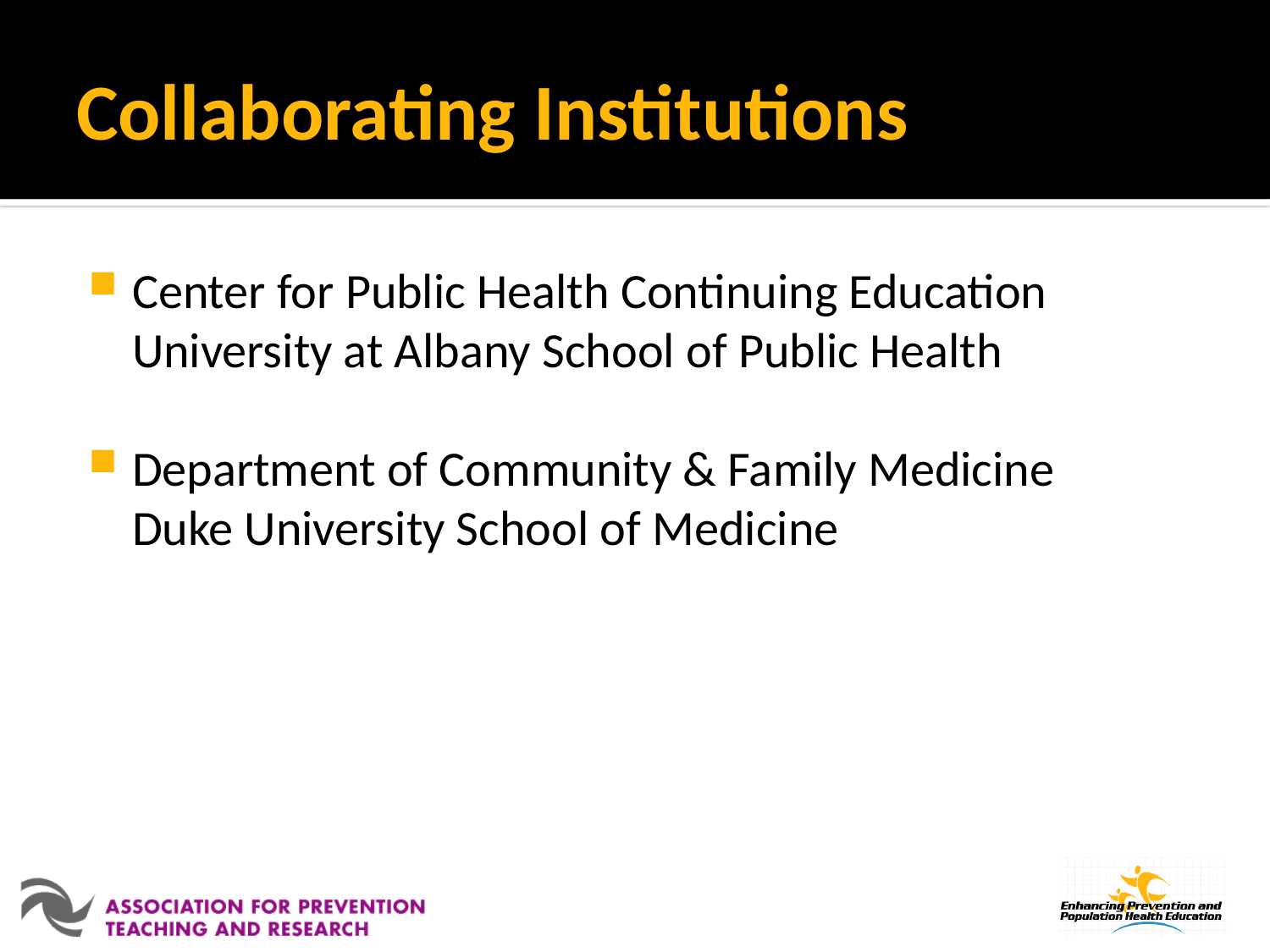

# Collaborating Institutions
Center for Public Health Continuing Education
	University at Albany School of Public Health

Department of Community & Family Medicine
	Duke University School of Medicine